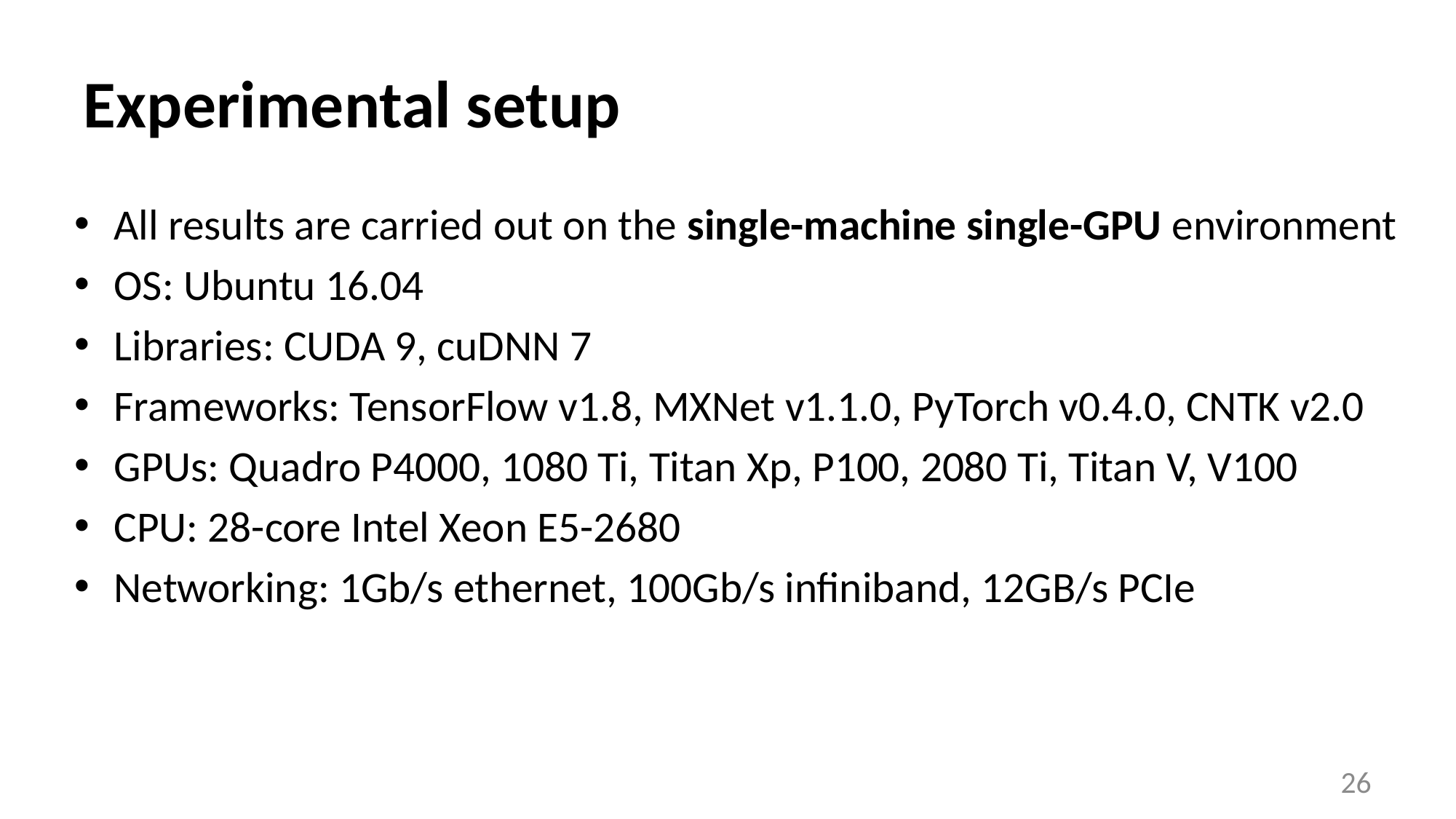

# Experimental setup
All results are carried out on the single-machine single-GPU environment
OS: Ubuntu 16.04
Libraries: CUDA 9, cuDNN 7
Frameworks: TensorFlow v1.8, MXNet v1.1.0, PyTorch v0.4.0, CNTK v2.0
GPUs: Quadro P4000, 1080 Ti, Titan Xp, P100, 2080 Ti, Titan V, V100
CPU: 28-core Intel Xeon E5-2680
Networking: 1Gb/s ethernet, 100Gb/s infiniband, 12GB/s PCIe
26